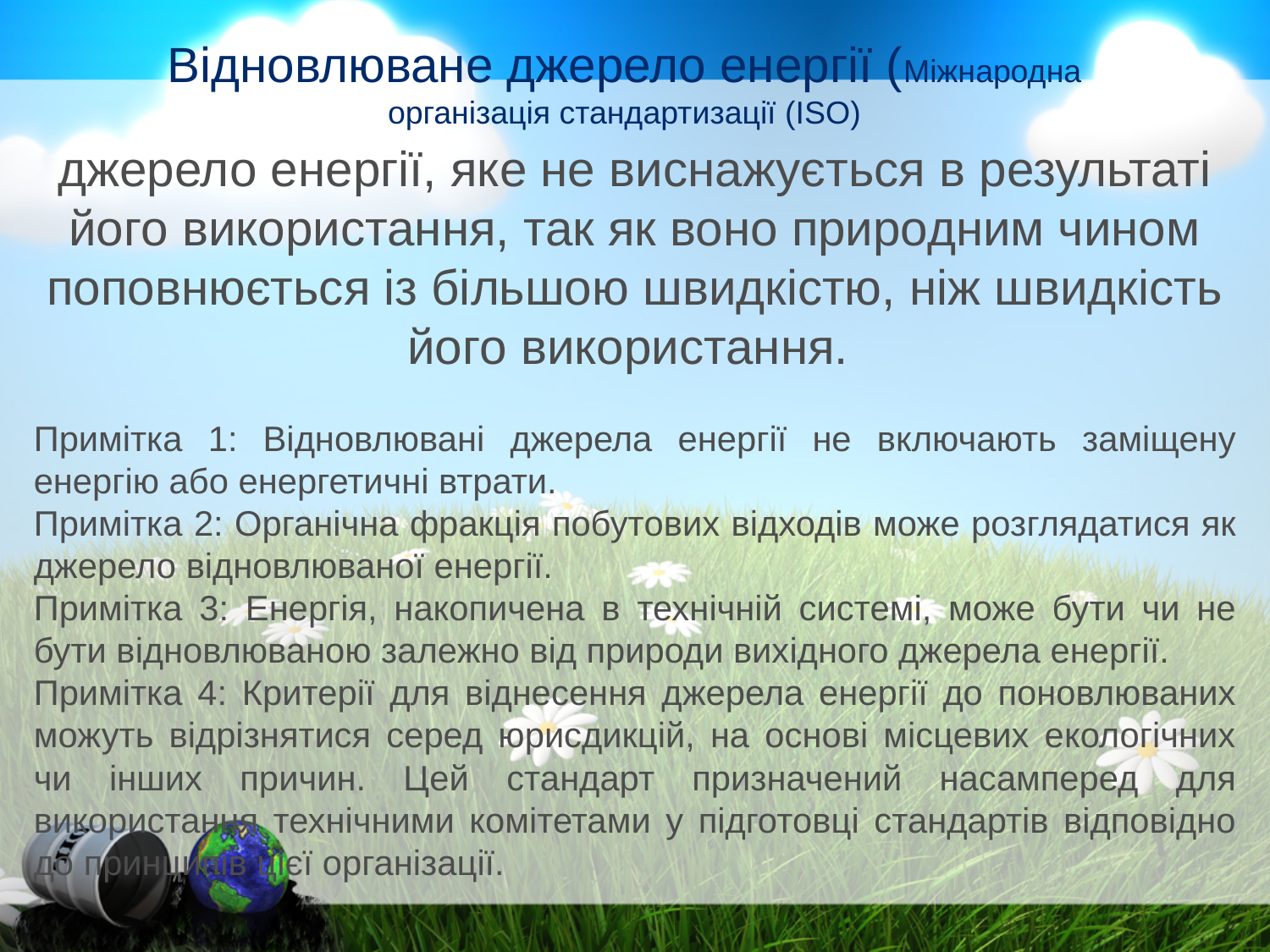

# Відновлюване джерело енергії (Міжнародна організація стандартизації (ISO)
джерело енергії, яке не виснажується в результаті його використання, так як воно природним чином поповнюється із більшою швидкістю, ніж швидкість його використання.

Примітка 1: Відновлювані джерела енергії не включають заміщену енергію або енергетичні втрати.
Примітка 2: Органічна фракція побутових відходів може розглядатися як джерело відновлюваної енергії.
Примітка 3: Енергія, накопичена в технічній системі, може бути чи не бути відновлюваною залежно від природи вихідного джерела енергії.
Примітка 4: Критерії для віднесення джерела енергії до поновлюваних можуть відрізнятися серед юрисдикцій, на основі місцевих екологічних чи інших причин. Цей стандарт призначений насамперед для використання технічними комітетами у підготовці стандартів відповідно до принципів цієї організації.